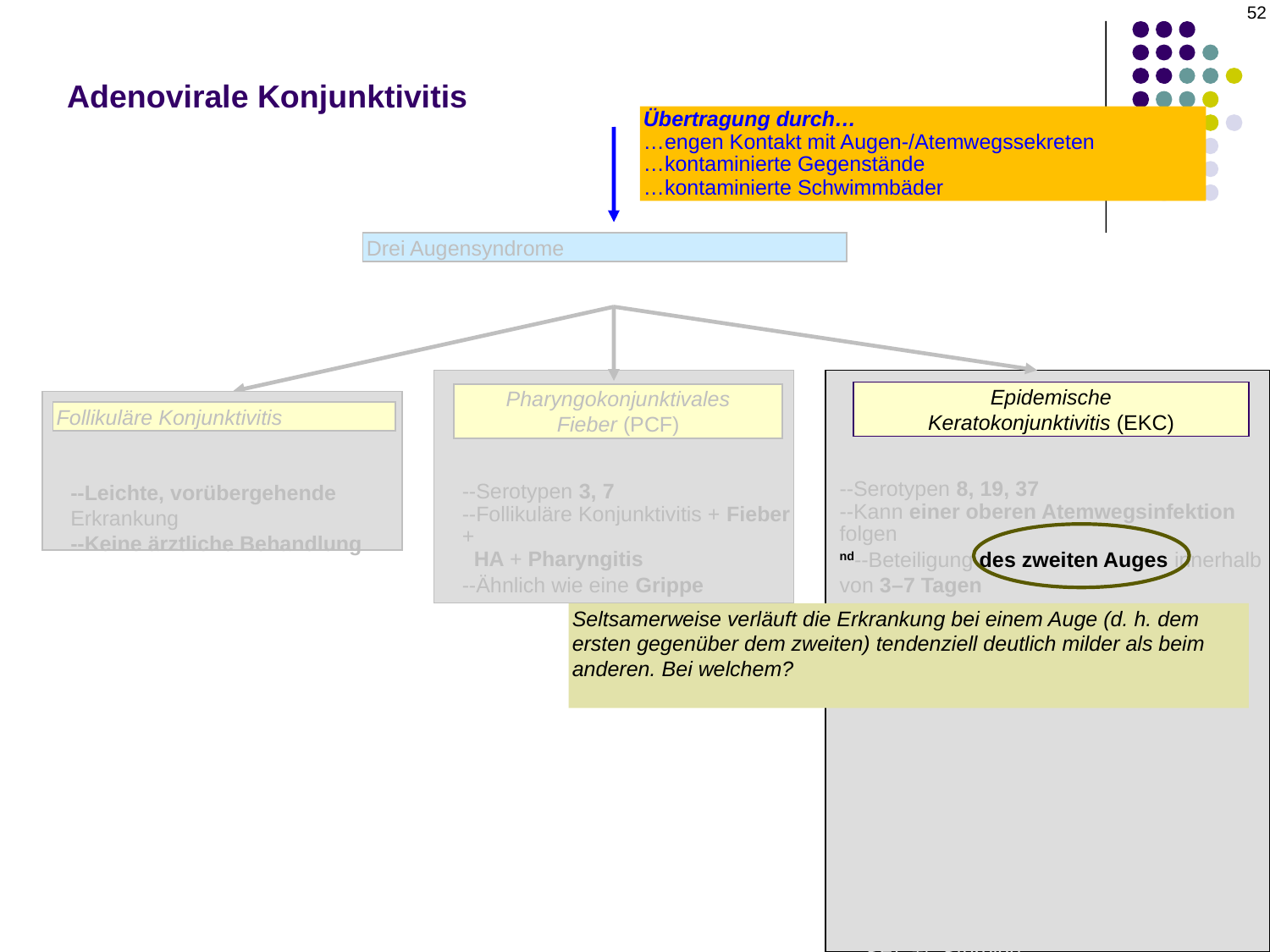

52
# Adenovirale Konjunktivitis
Übertragung durch…
…engen Kontakt mit Augen-/Atemwegssekreten
…kontaminierte Gegenstände
…kontaminierte Schwimmbäder

Drei Augensyndrome

Epidemische
Keratokonjunktivitis (EKC)
Pharyngokonjunktivales
Fieber (PCF)

Follikuläre Konjunktivitis
--Serotypen 8, 19, 37
--Kann einer oberen Atemwegsinfektion folgen
nd--Beteiligung des zweiten Auges innerhalb von 3–7 Tagen
--Stadien:
    URTI

     Schwere follikuläre Konjunktivitis

     Subepitheliale Infiltrate (SEI)

--Behandlung
  --Symptomatische Behandlung: ATs, kühle Kompressen
  --Membranen: QODablösen; +/- Steroide
  --SEI: +/- Steroide
--Serotypen 3, 7
--Follikuläre Konjunktivitis + Fieber +
  HA + Pharyngitis
--Ähnlich wie eine Grippe
--Leichte, vorübergehende Erkrankung
--Keine ärztliche Behandlung

Seltsamerweise verläuft die Erkrankung bei einem Auge (d. h. dem ersten gegenüber dem zweiten) tendenziell deutlich milder als beim anderen. Bei welchem?
Das zweite Auge